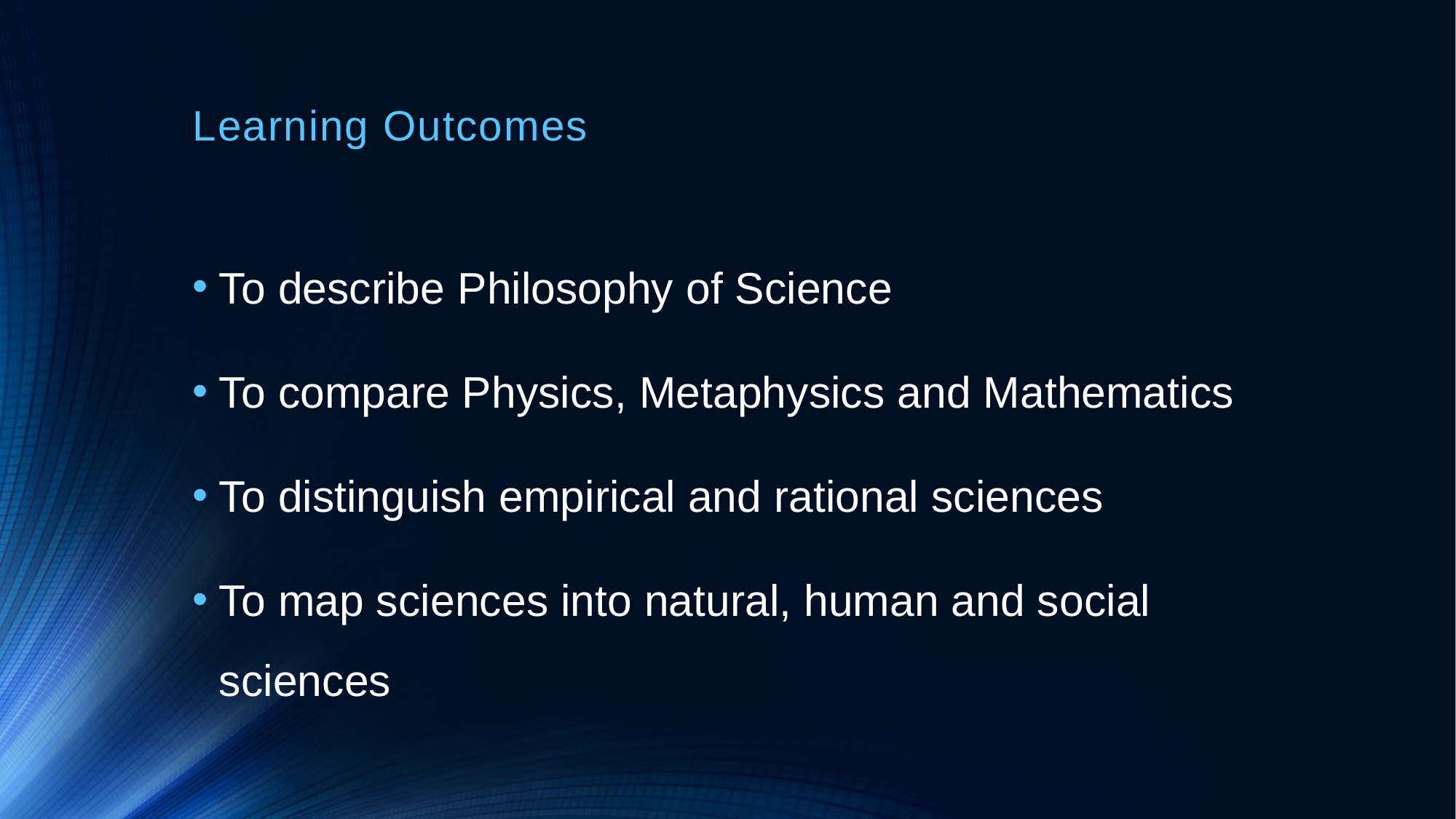

# Learning Outcomes
To describe Philosophy of Science
To compare Physics, Metaphysics and Mathematics
To distinguish empirical and rational sciences
To map sciences into natural, human and social sciences